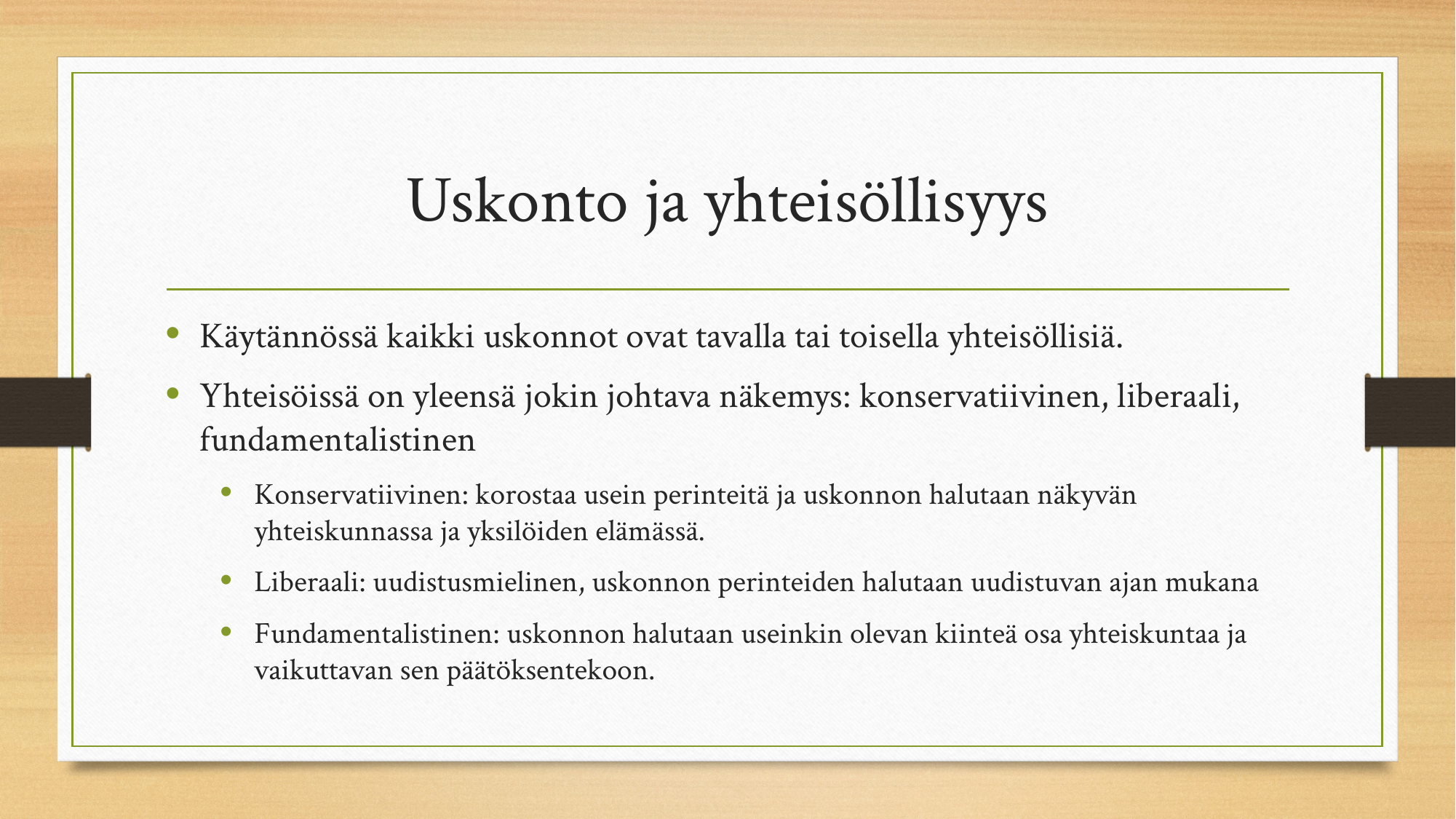

# Uskonto ja yhteisöllisyys
Käytännössä kaikki uskonnot ovat tavalla tai toisella yhteisöllisiä.
Yhteisöissä on yleensä jokin johtava näkemys: konservatiivinen, liberaali, fundamentalistinen
Konservatiivinen: korostaa usein perinteitä ja uskonnon halutaan näkyvän yhteiskunnassa ja yksilöiden elämässä.
Liberaali: uudistusmielinen, uskonnon perinteiden halutaan uudistuvan ajan mukana
Fundamentalistinen: uskonnon halutaan useinkin olevan kiinteä osa yhteiskuntaa ja vaikuttavan sen päätöksentekoon.